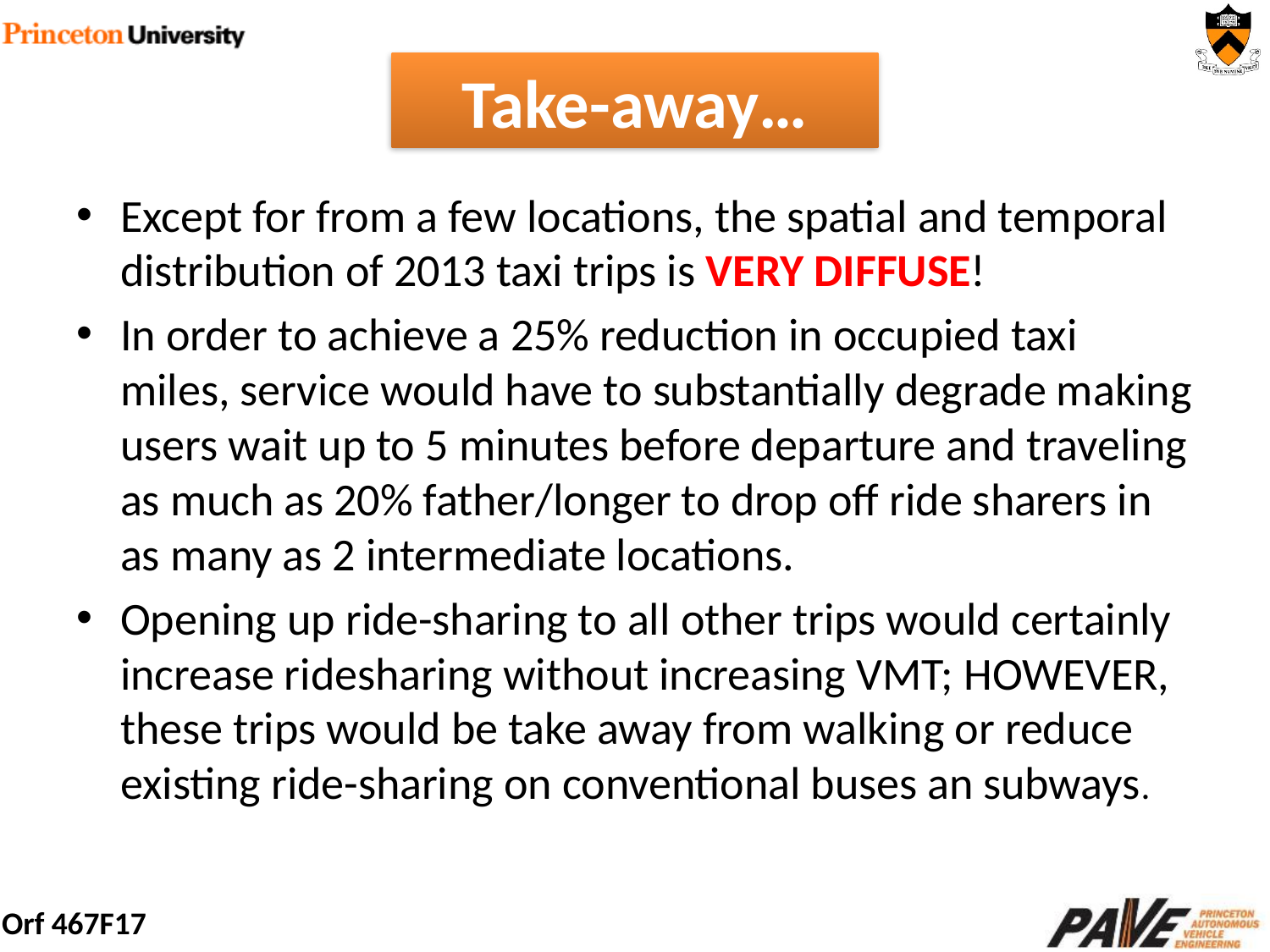

# Take-away…
Except for from a few locations, the spatial and temporal distribution of 2013 taxi trips is VERY DIFFUSE!
In order to achieve a 25% reduction in occupied taxi miles, service would have to substantially degrade making users wait up to 5 minutes before departure and traveling as much as 20% father/longer to drop off ride sharers in as many as 2 intermediate locations.
Opening up ride-sharing to all other trips would certainly increase ridesharing without increasing VMT; HOWEVER, these trips would be take away from walking or reduce existing ride-sharing on conventional buses an subways.